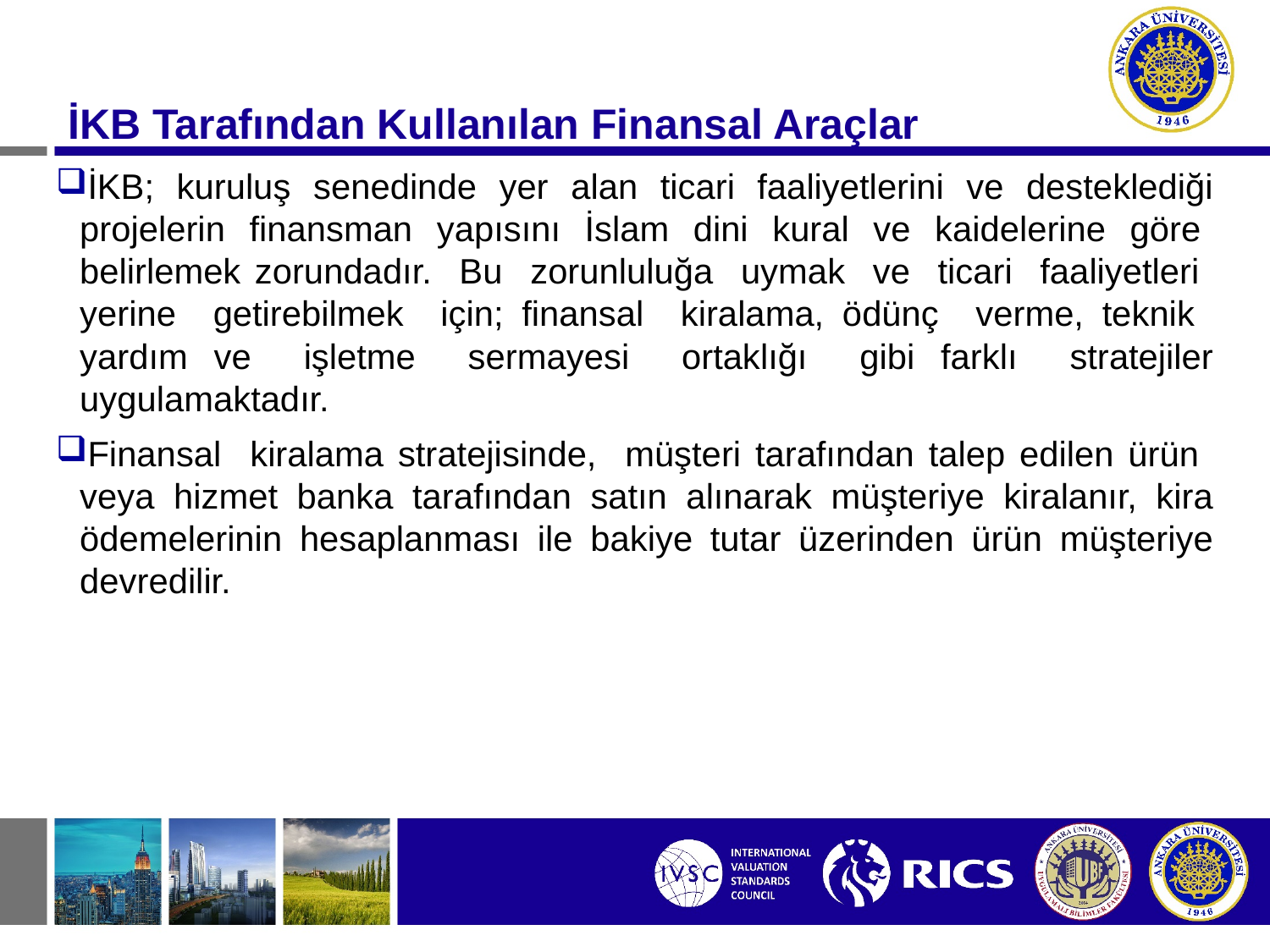

#
 İKB Tarafından Kullanılan Finansal Araçlar
İKB;  kuruluş  senedinde  yer  alan  ticari  faaliyetlerini  ve  desteklediği projelerin  finansman  yapısını  İslam  dini  kural  ve  kaidelerine  göre  belirlemek zorundadır.  Bu  zorunluluğa  uymak  ve  ticari  faaliyetleri  yerine  getirebilmek  için; finansal  kiralama, ödünç  verme, teknik  yardım ve  işletme  sermayesi  ortaklığı  gibi farklı  stratejiler uygulamaktadır.
Finansal  kiralama stratejisinde,  müşteri tarafından talep edilen ürün  veya hizmet banka tarafından satın alınarak müşteriye kiralanır, kira ödemelerinin hesaplanması ile bakiye tutar üzerinden ürün müşteriye devredilir.